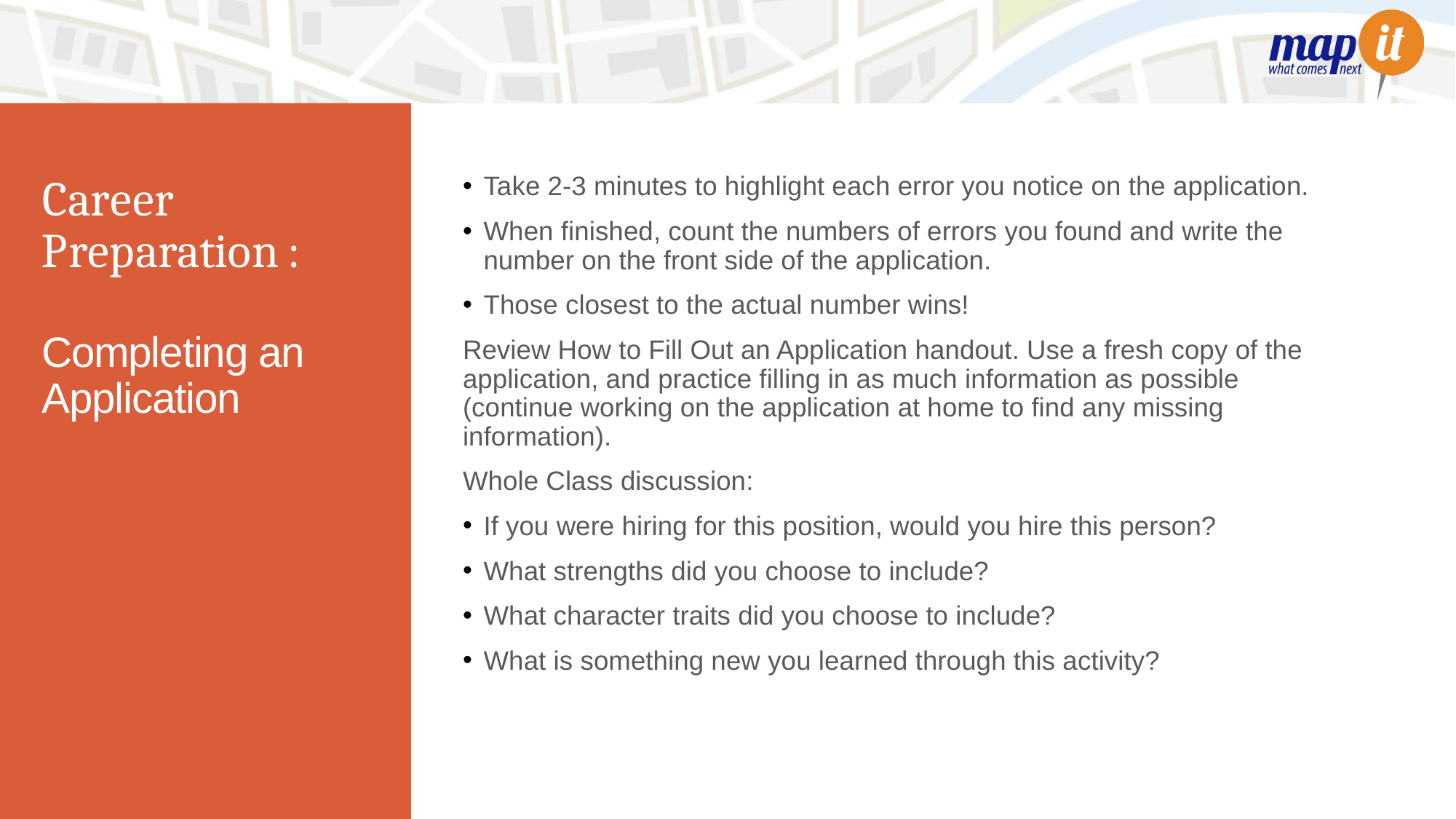

Take 2-3 minutes to highlight each error you notice on the application.
When finished, count the numbers of errors you found and write the number on the front side of the application.
Those closest to the actual number wins!
Review How to Fill Out an Application handout. Use a fresh copy of the application, and practice filling in as much information as possible (continue working on the application at home to find any missing information).
Whole Class discussion:
If you were hiring for this position, would you hire this person?
What strengths did you choose to include?
What character traits did you choose to include?
What is something new you learned through this activity?

# Career Preparation :
Completing an Application